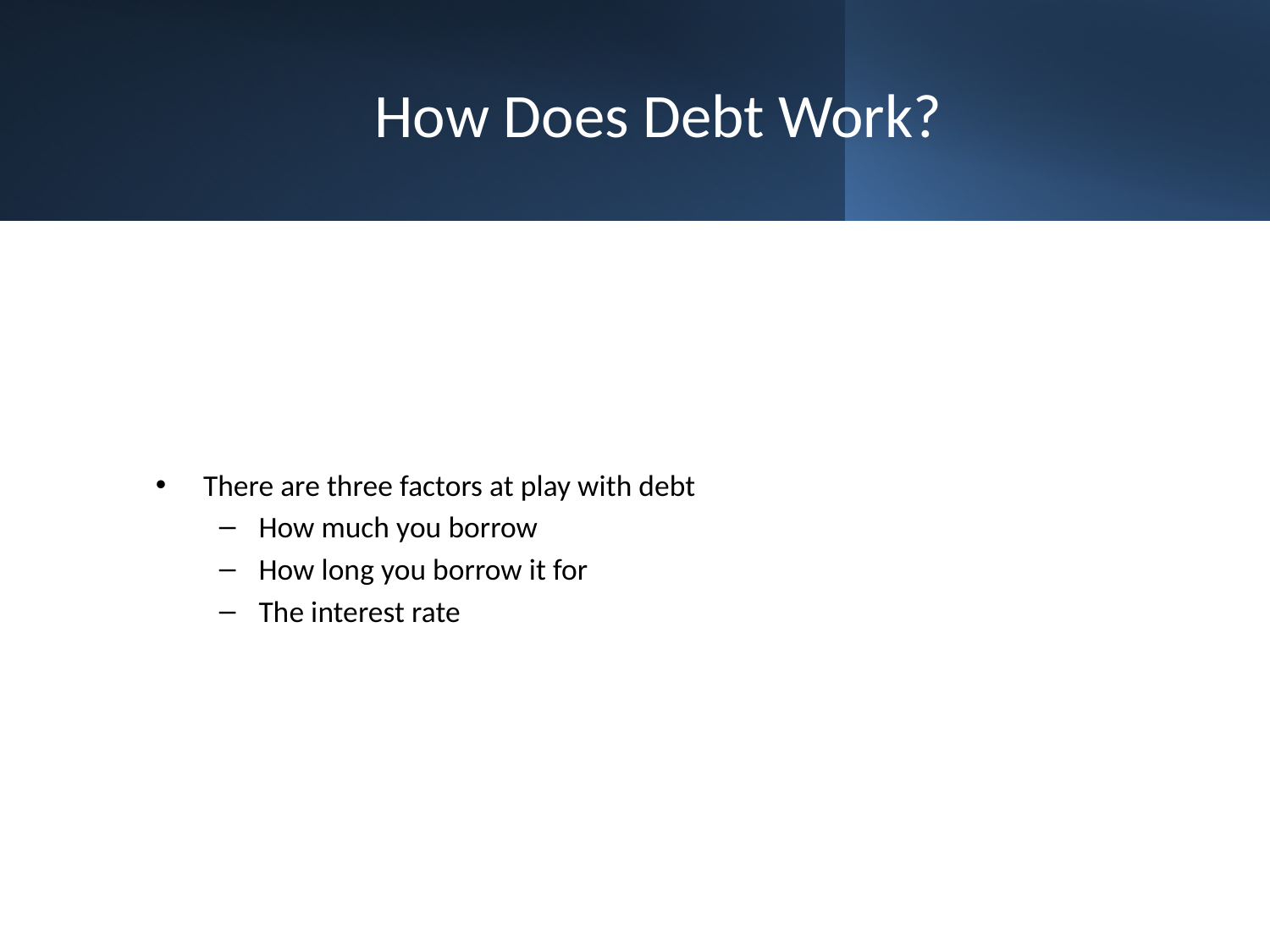

# How Does Debt Work?
There are three factors at play with debt
How much you borrow
How long you borrow it for
The interest rate